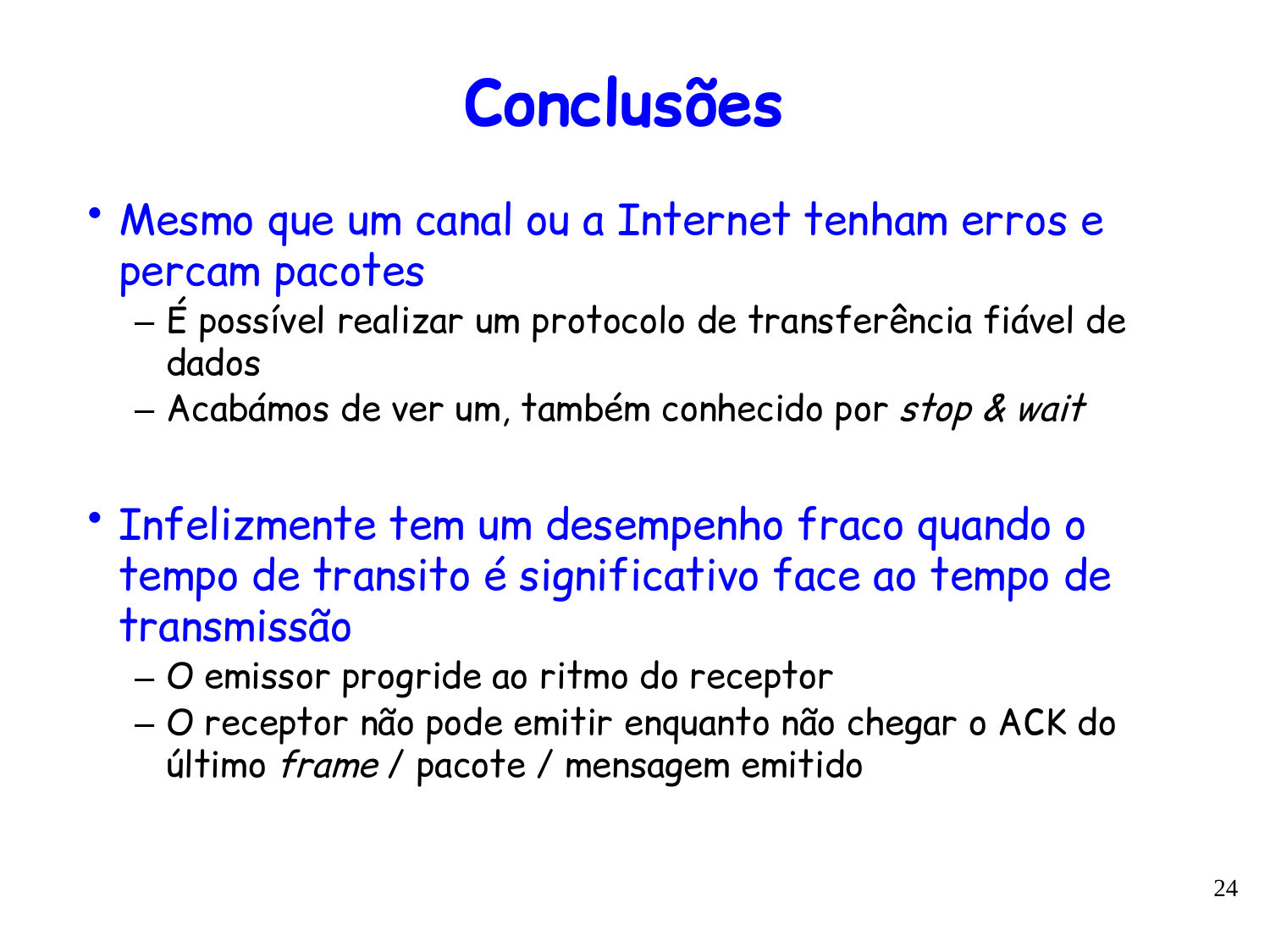

# Conclusões
Mesmo que um canal ou a Internet tenham erros e percam pacotes
É possível realizar um protocolo de transferência fiável de dados
Acabámos de ver um, também conhecido por stop & wait

Infelizmente tem um desempenho fraco quando o tempo de transito é significativo face ao tempo de transmissão
O emissor progride ao ritmo do receptor
O receptor não pode emitir enquanto não chegar o ACK do último frame / pacote / mensagem emitido
24